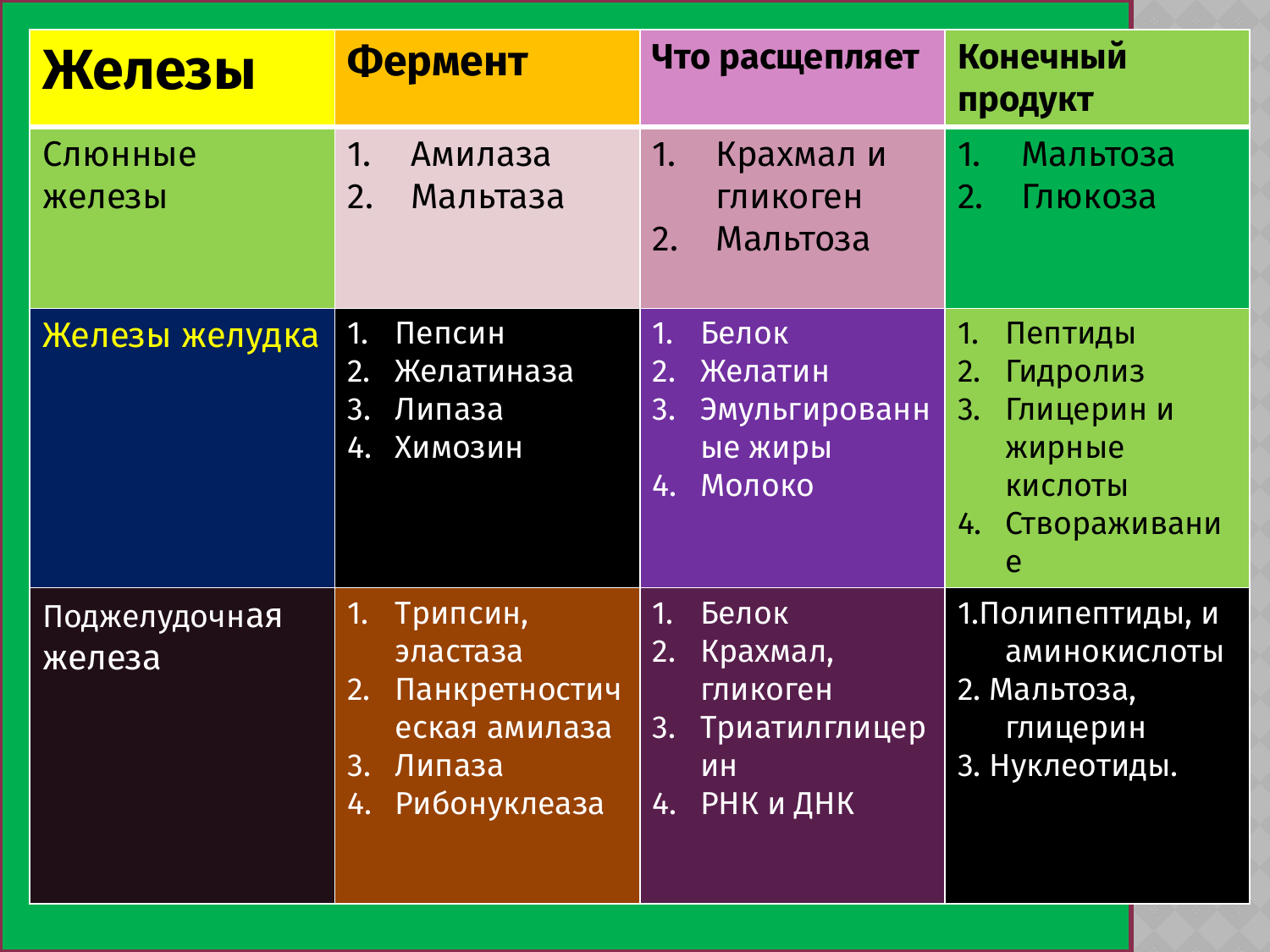

| Железы | Фермент | Что расщепляет | Конечный продукт |
| --- | --- | --- | --- |
| Слюнные железы | Амилаза Мальтаза | Крахмал и гликоген Мальтоза | Мальтоза Глюкоза |
| Железы желудка | Пепсин Желатиназа Липаза Химозин | Белок Желатин Эмульгированные жиры Молоко | Пептиды Гидролиз Глицерин и жирные кислоты Створаживание |
| Поджелудочная железа | Трипсин, эластаза Панкретностическая амилаза Липаза Рибонуклеаза | Белок Крахмал, гликоген Триатилглицерин РНК и ДНК | 1.Полипептиды, и аминокислоты 2. Мальтоза, глицерин 3. Нуклеотиды. |